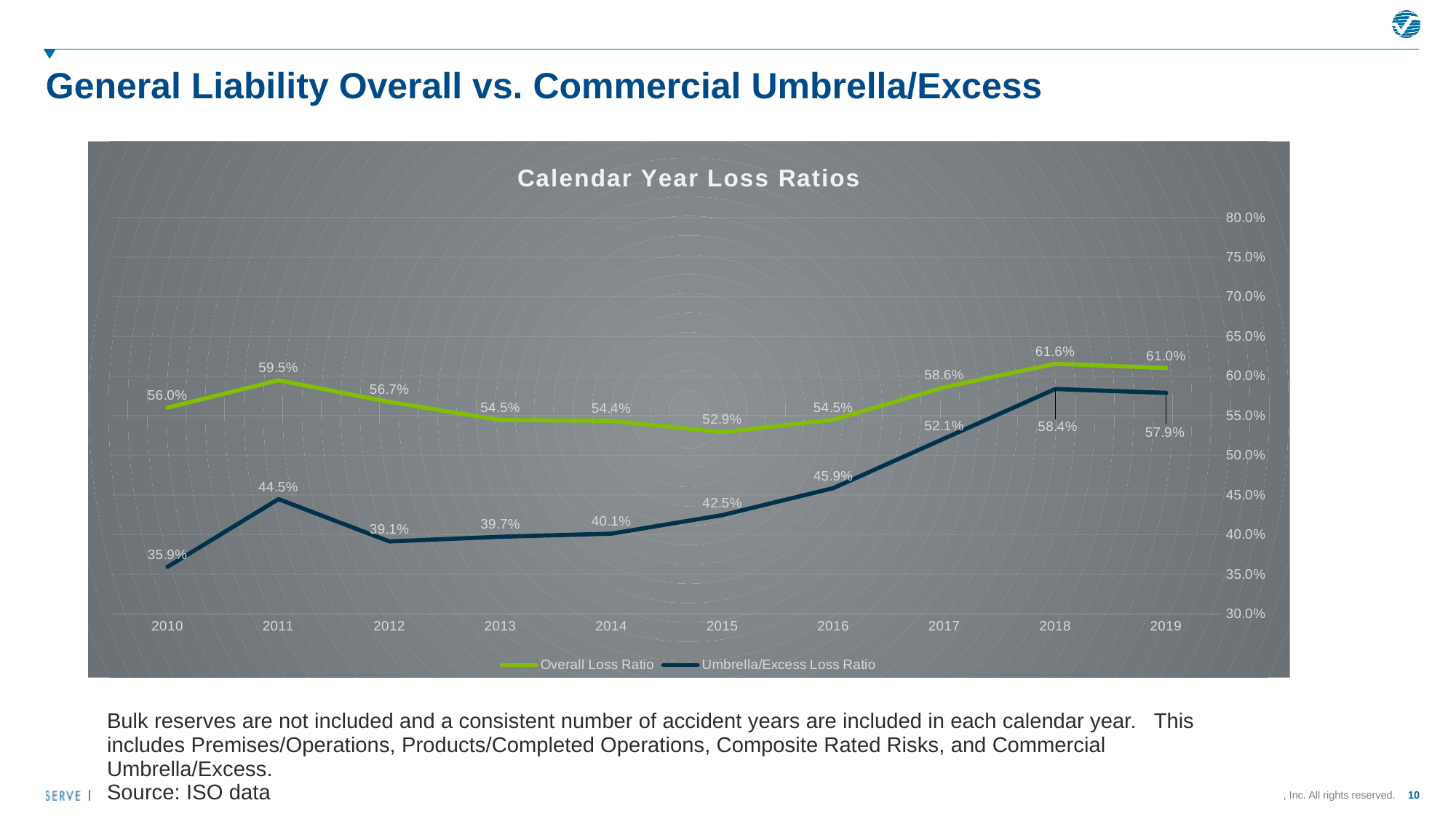

# General Liability Overall vs. Commercial Umbrella/Excess

### Chart: Calendar Year Loss Ratios

| Category | Overall Loss Ratio | Umbrella/Excess Loss Ratio |
|---|---|---|
| 2010 | 0.5601169756250345 | 0.3593281217877095 |
| 2011 | 0.594661100603161 | 0.4447381452 |
| 2012 | 0.5674278468656317 | 0.3914069716363636 |
| 2013 | 0.5446009779529601 | 0.3973200835069444 |
| 2014 | 0.5435057424945366 | 0.40118898209677417 |
| 2015 | 0.5292933896615991 | 0.4245528448275862 |
| 2016 | 0.5448306146021076 | 0.4586392375366569 |
| 2017 | 0.5859275931541499 | 0.5211322688693099 |
| 2018 | 0.6155688711025993 | 0.5836935825033648 |
| 2019 | 0.6102031014280951 | 0.5788327540939597 |
| Bulk reserves are not included and a consistent number of accident years are included in each calendar year. This includes Premises/Operations, Products/Completed Operations, Composite Rated Risks, and Commercial Umbrella/Excess. Source: ISO data |
| --- |